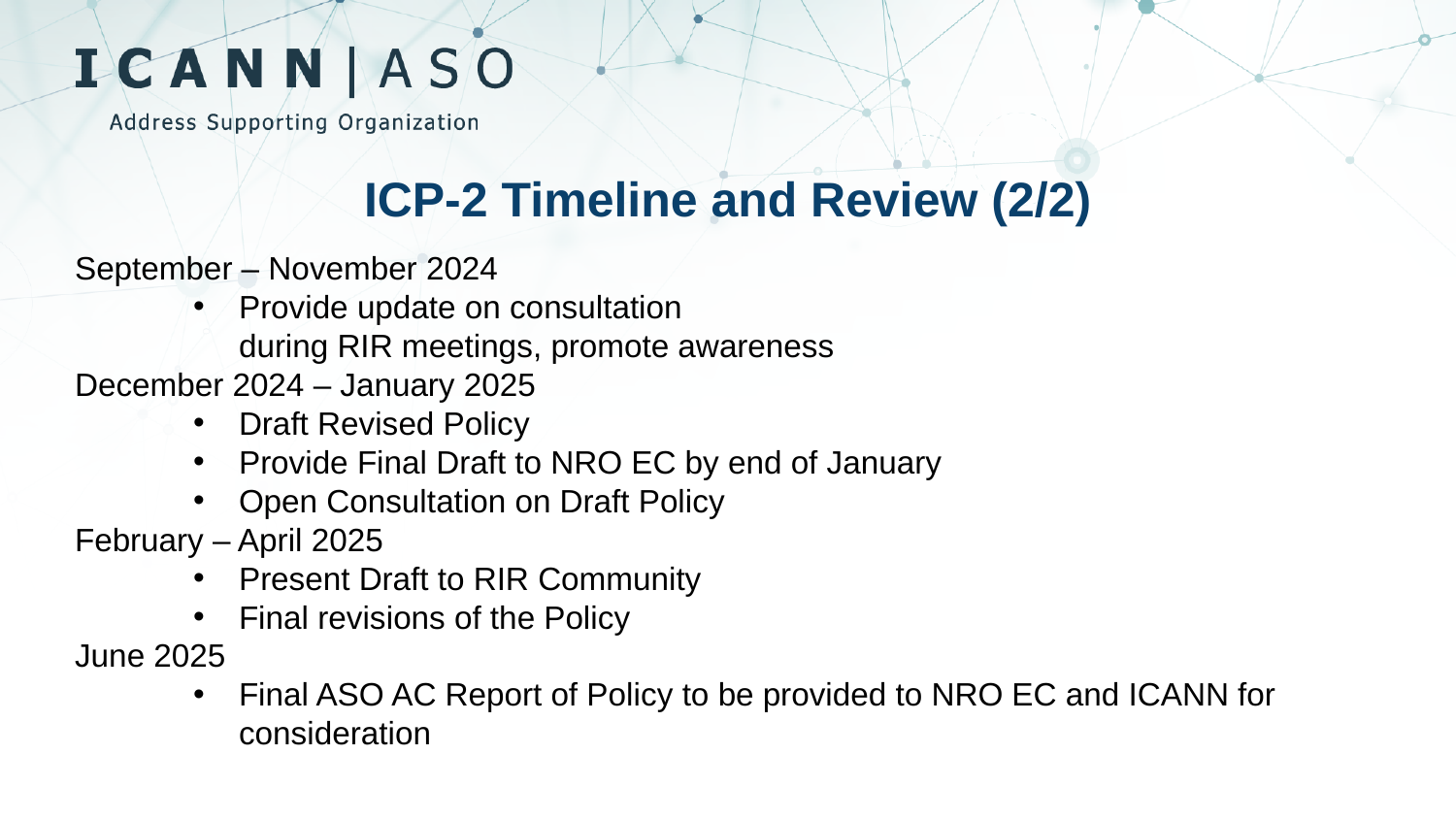

# ICP-2 Timeline and Review (2/2)
September – November 2024
Provide update on consultation
during RIR meetings, promote awareness
December 2024 – January 2025
Draft Revised Policy
Provide Final Draft to NRO EC by end of January
Open Consultation on Draft Policy
February – April 2025
Present Draft to RIR Community
Final revisions of the Policy
June 2025
Final ASO AC Report of Policy to be provided to NRO EC and ICANN for consideration